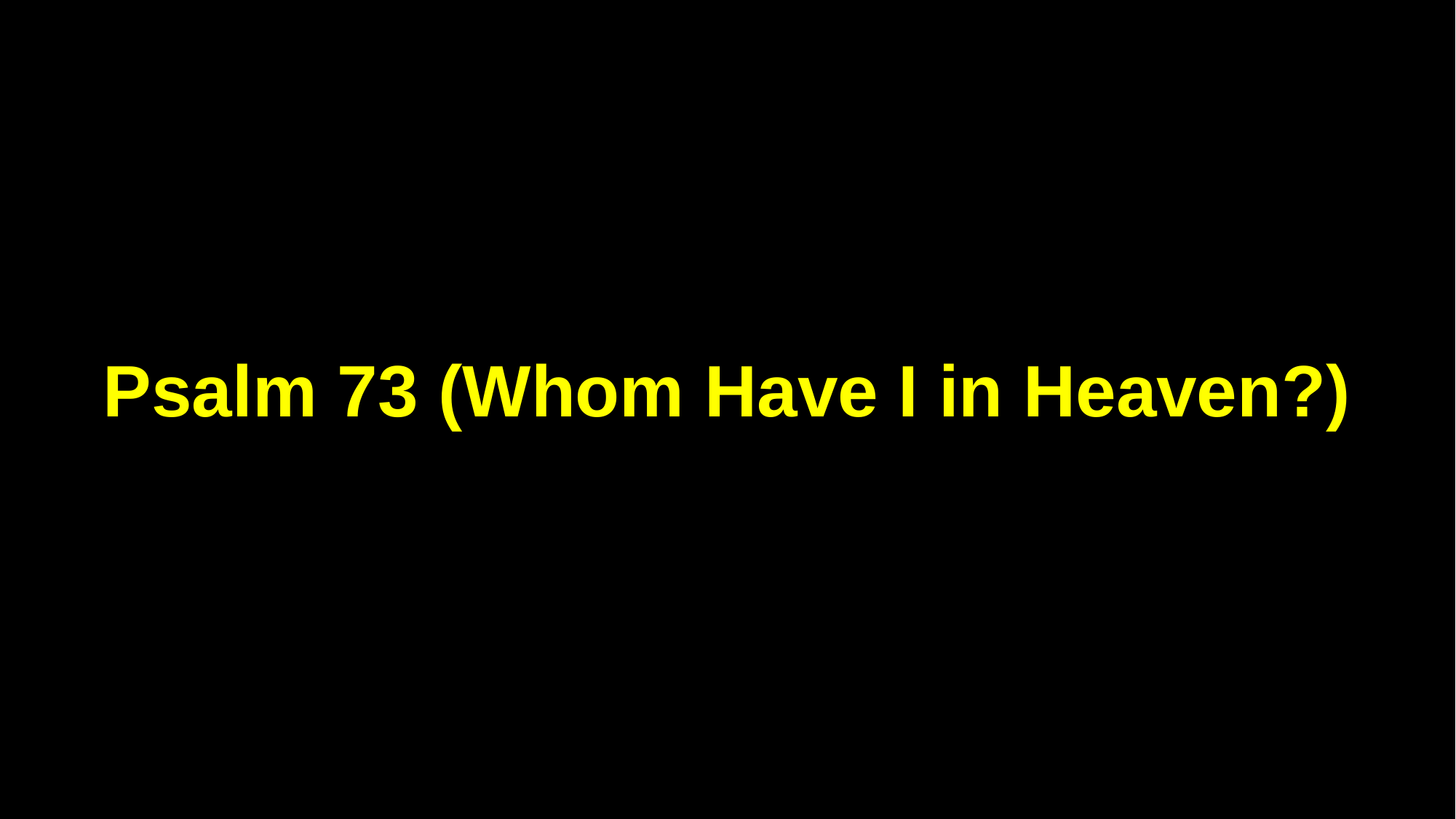

Psalm 73 (Whom Have I in Heaven?)